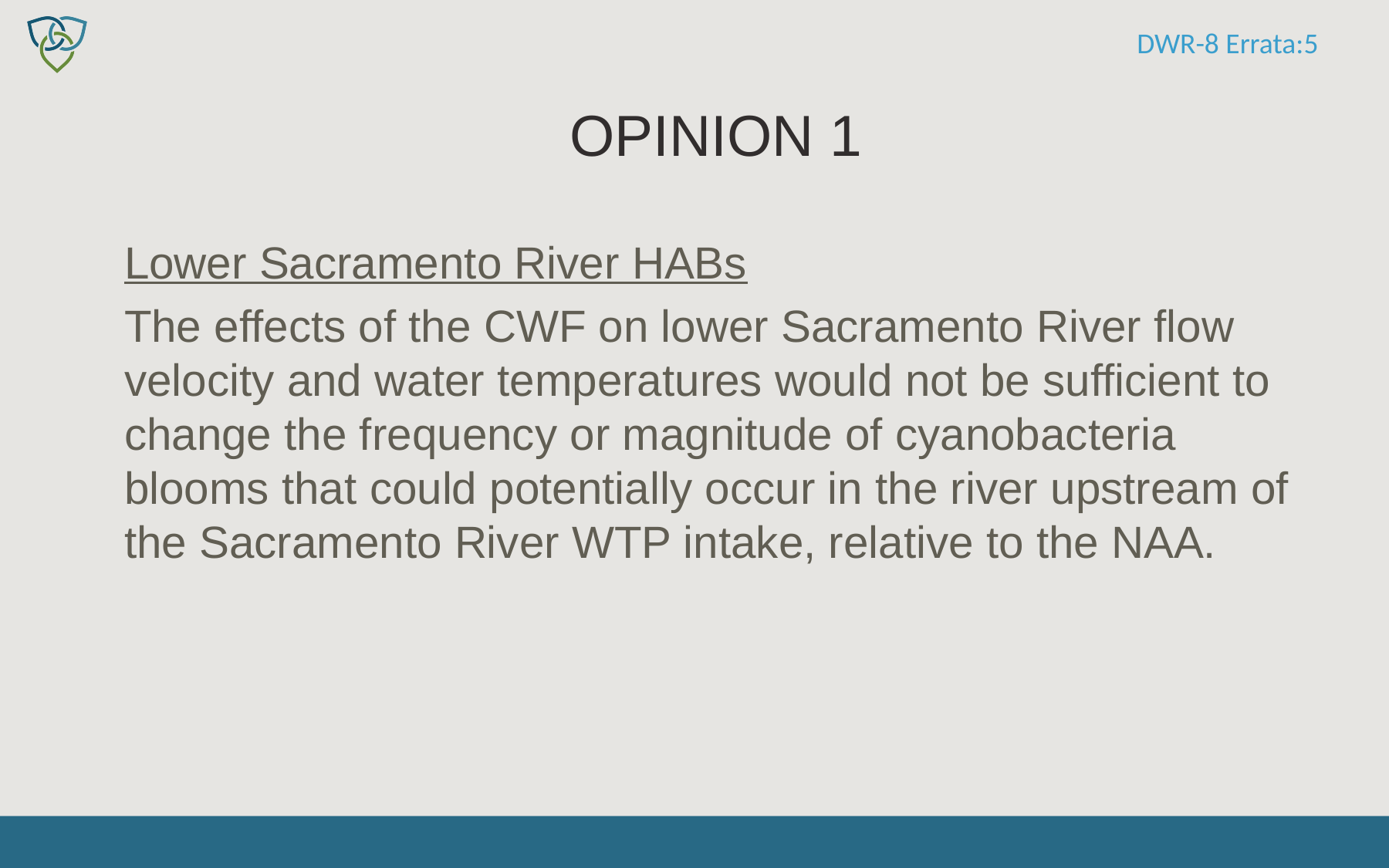

DWR-8 Errata:5
# Opinion 1
Lower Sacramento River HABs
The effects of the CWF on lower Sacramento River flow velocity and water temperatures would not be sufficient to change the frequency or magnitude of cyanobacteria blooms that could potentially occur in the river upstream of the Sacramento River WTP intake, relative to the NAA.